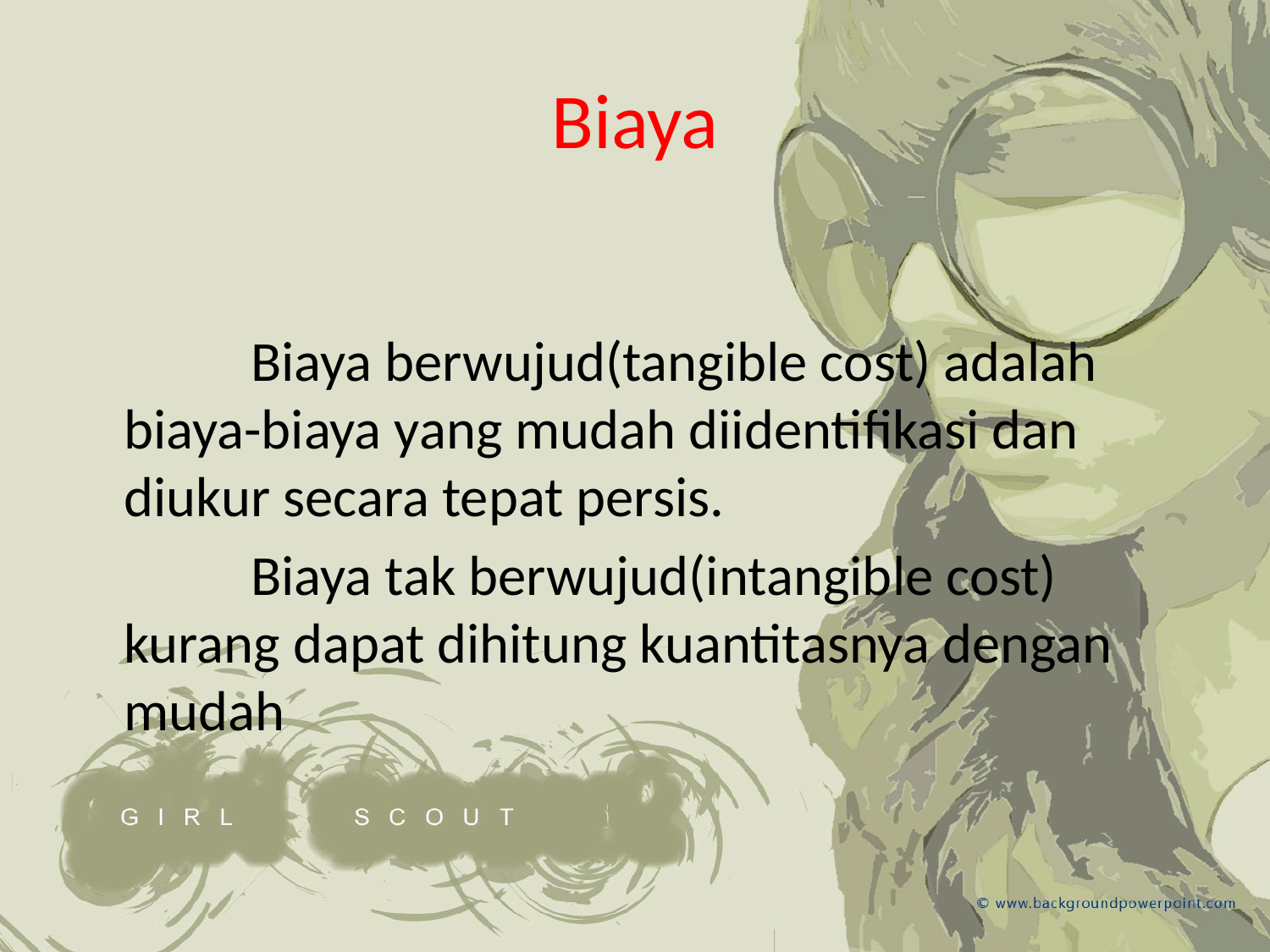

# Biaya

		Biaya berwujud(tangible cost) adalah biaya-biaya yang mudah diidentifikasi dan diukur secara tepat persis.
		Biaya tak berwujud(intangible cost) kurang dapat dihitung kuantitasnya dengan mudah